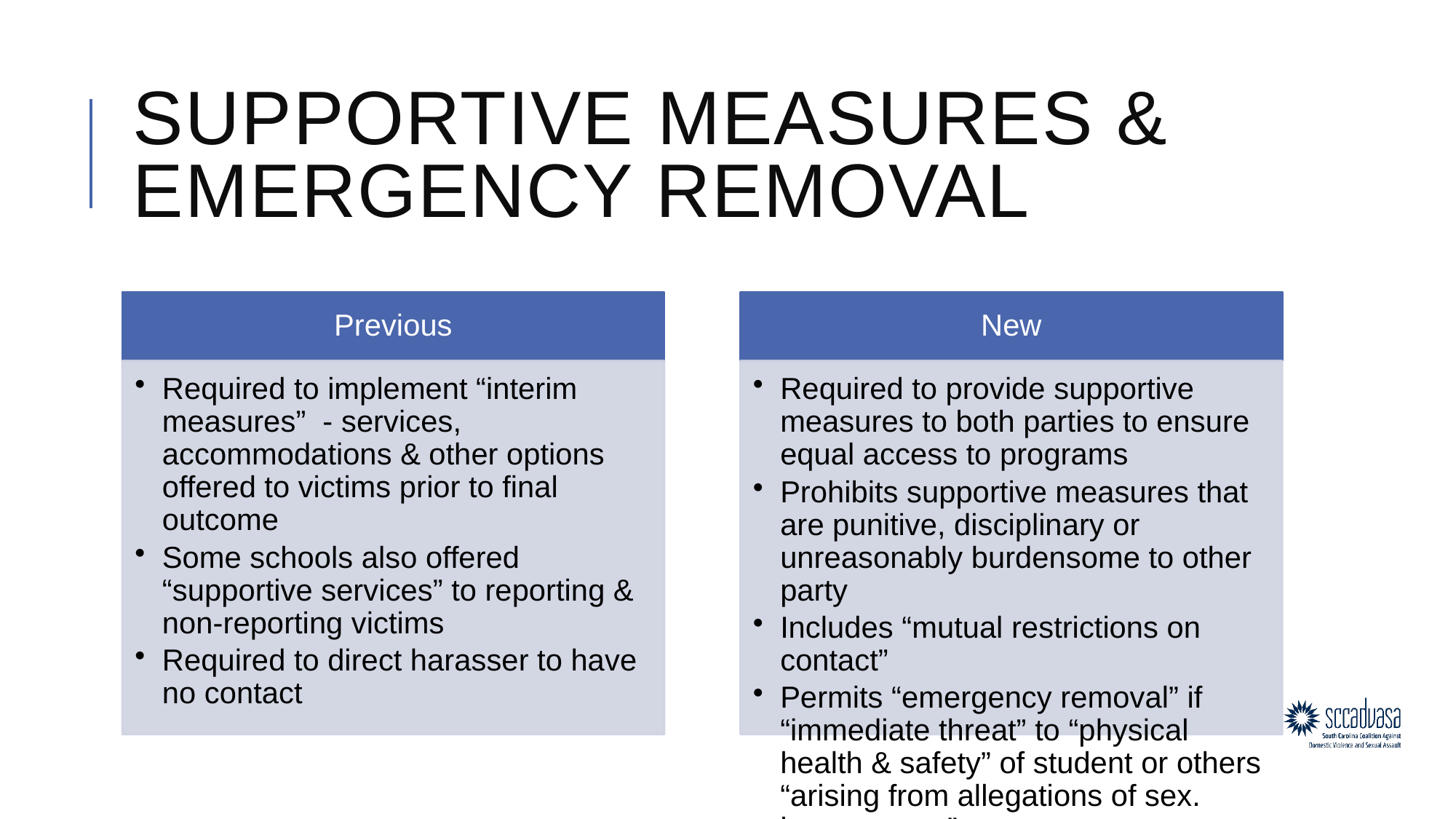

# supportive measures & Emergency removal
Previous
Required to implement “interim measures”  - services, accommodations & other options offered to victims prior to final outcome
Some schools also offered “supportive services” to reporting & non-reporting victims
Required to direct harasser to have no contact
New
Required to provide supportive measures to both parties to ensure equal access to programs
Prohibits supportive measures that are punitive, disciplinary or unreasonably burdensome to other party
Includes “mutual restrictions on contact”
Permits “emergency removal” if “immediate threat” to “physical health & safety” of student or others “arising from allegations of sex. harassment.”